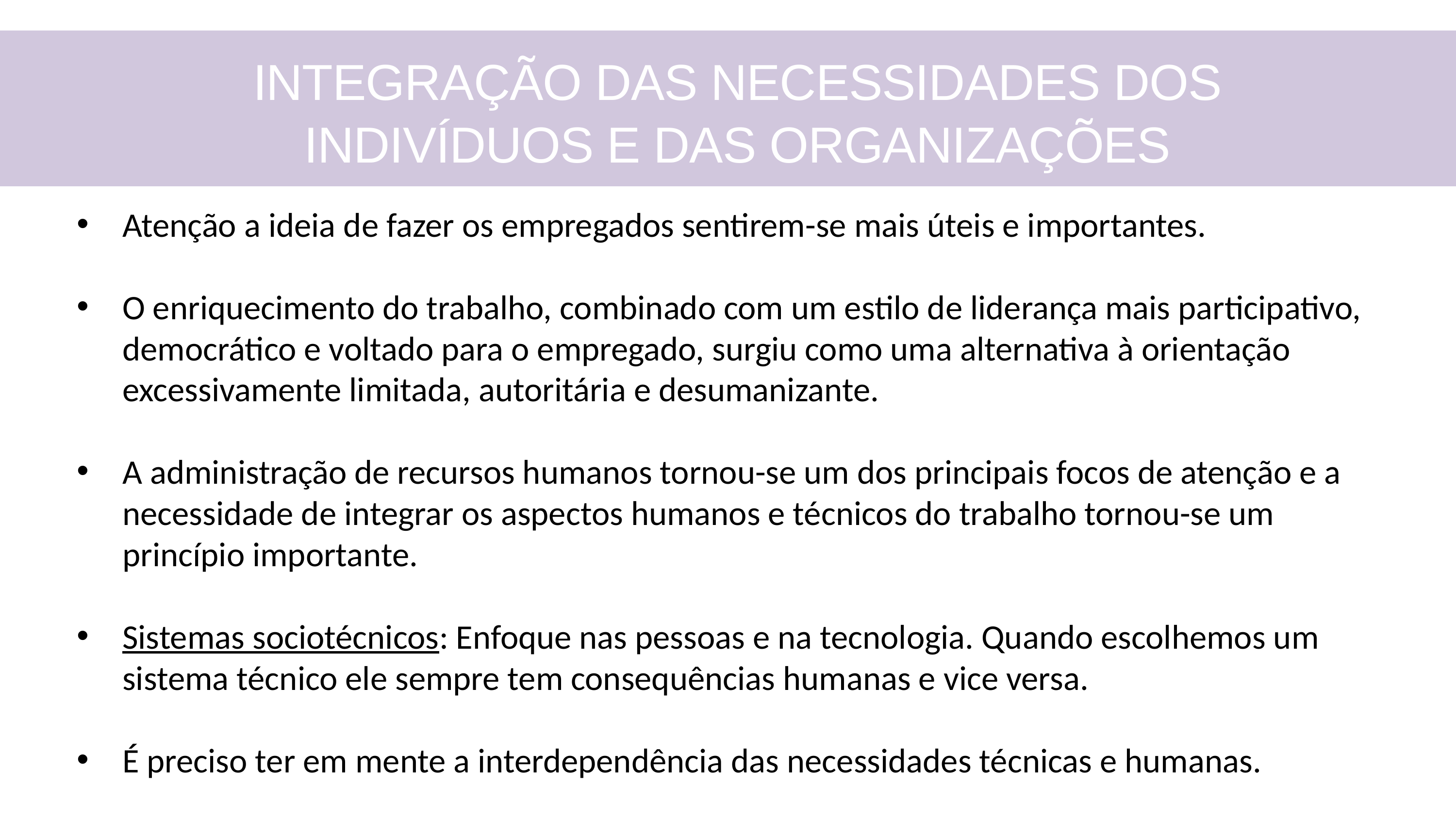

INTEGRAÇÃO DAS NECESSIDADES DOS INDIVÍDUOS E DAS ORGANIZAÇÕES
Atenção a ideia de fazer os empregados sentirem-se mais úteis e importantes.

O enriquecimento do trabalho, combinado com um estilo de liderança mais participativo, democrático e voltado para o empregado, surgiu como uma alternativa à orientação excessivamente limitada, autoritária e desumanizante.

A administração de recursos humanos tornou-se um dos principais focos de atenção e a necessidade de integrar os aspectos humanos e técnicos do trabalho tornou-se um princípio importante.

Sistemas sociotécnicos: Enfoque nas pessoas e na tecnologia. Quando escolhemos um sistema técnico ele sempre tem consequências humanas e vice versa.

É preciso ter em mente a interdependência das necessidades técnicas e humanas.